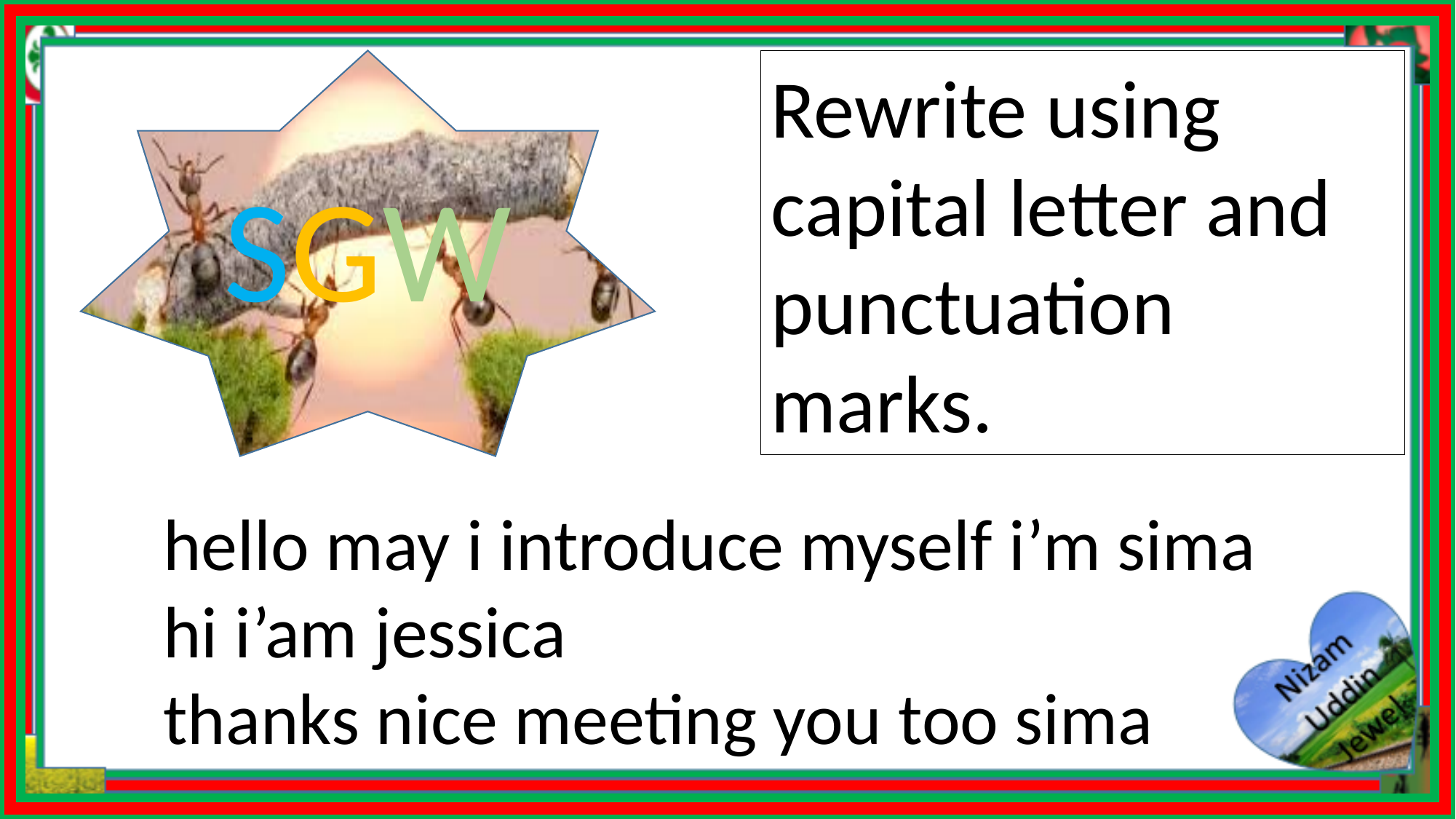

SGW
Rewrite using capital letter and punctuation marks.
hello may i introduce myself i’m sima
hi i’am jessica
thanks nice meeting you too sima